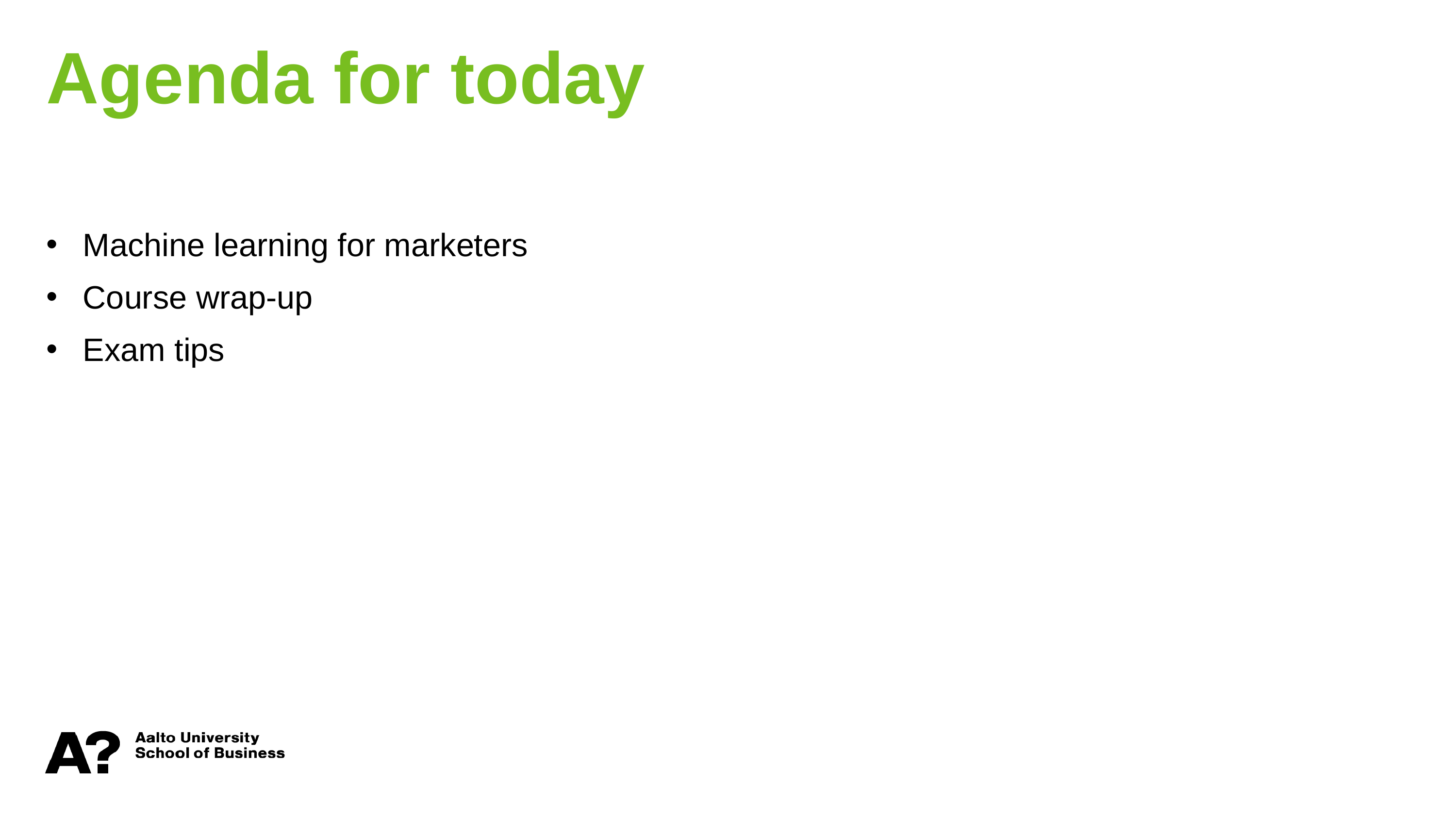

Agenda for today
Machine learning for marketers
Course wrap-up
Exam tips